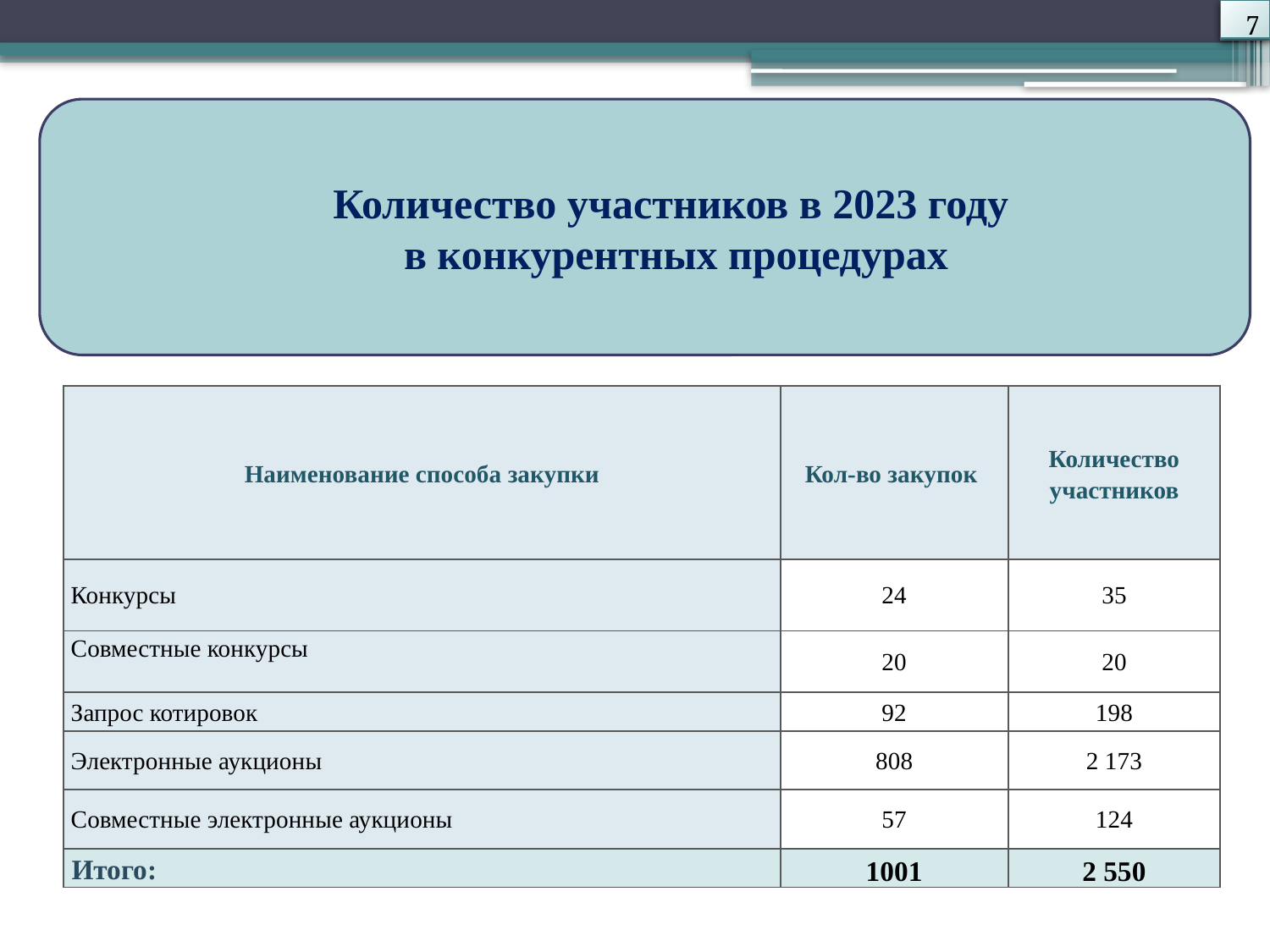

7

7

Количество участников в 2023 году
в конкурентных процедурах
#
| Наименование способа закупки | Кол-во закупок | Количество участников |
| --- | --- | --- |
| Конкурсы | 24 | 35 |
| Совместные конкурсы | 20 | 20 |
| Запрос котировок | 92 | 198 |
| Электронные аукционы | 808 | 2 173 |
| Совместные электронные аукционы | 57 | 124 |
| Итого: | 1001 | 2 550 |